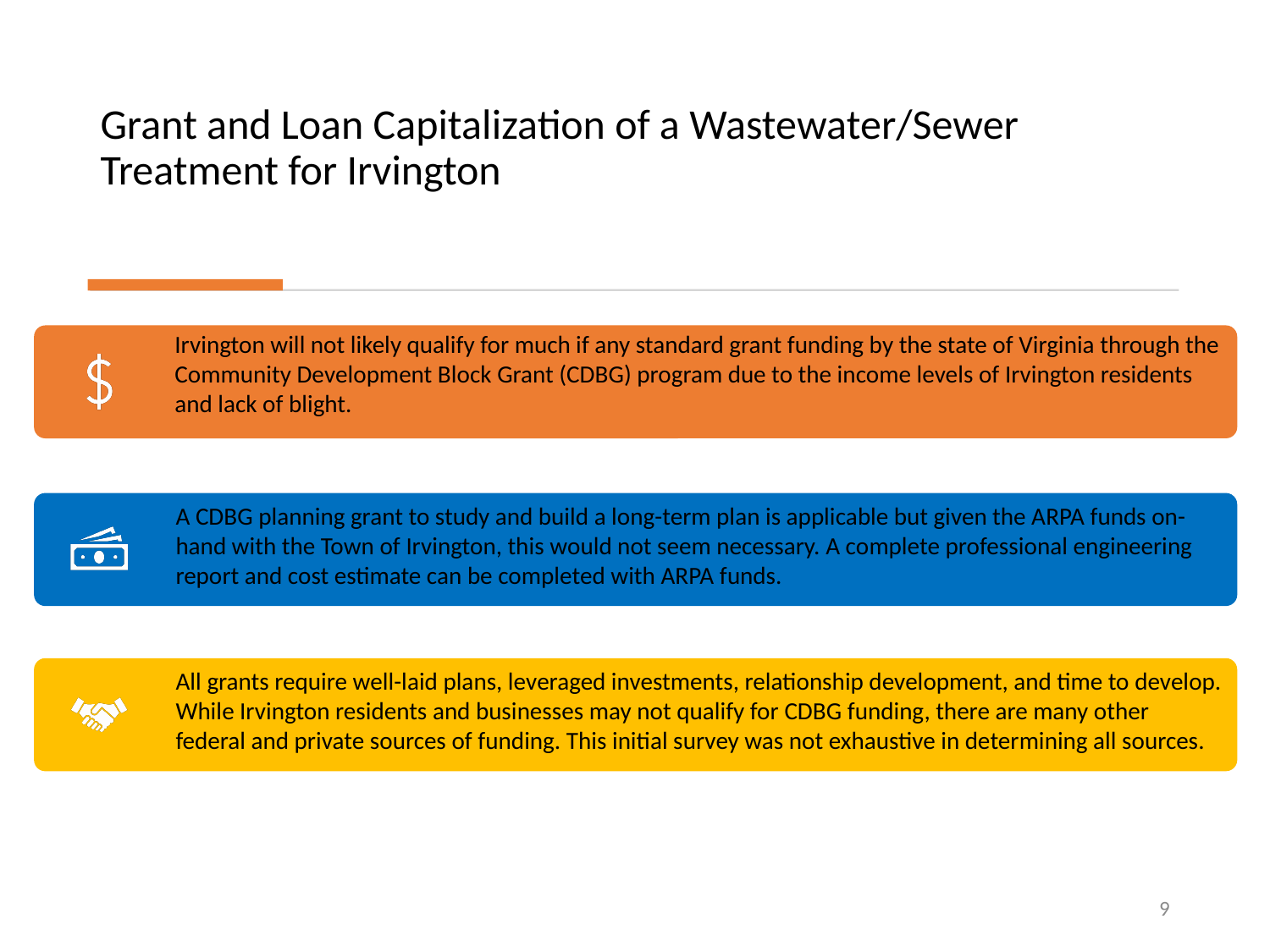

# Grant and Loan Capitalization of a Wastewater/Sewer Treatment for Irvington

Irvington will not likely qualify for much if any standard grant funding by the state of Virginia through the Community Development Block Grant (CDBG) program due to the income levels of Irvington residents and lack of blight.
A CDBG planning grant to study and build a long-term plan is applicable but given the ARPA funds on-hand with the Town of Irvington, this would not seem necessary. A complete professional engineering report and cost estimate can be completed with ARPA funds.
All grants require well-laid plans, leveraged investments, relationship development, and time to develop. While Irvington residents and businesses may not qualify for CDBG funding, there are many other federal and private sources of funding. This initial survey was not exhaustive in determining all sources.
9